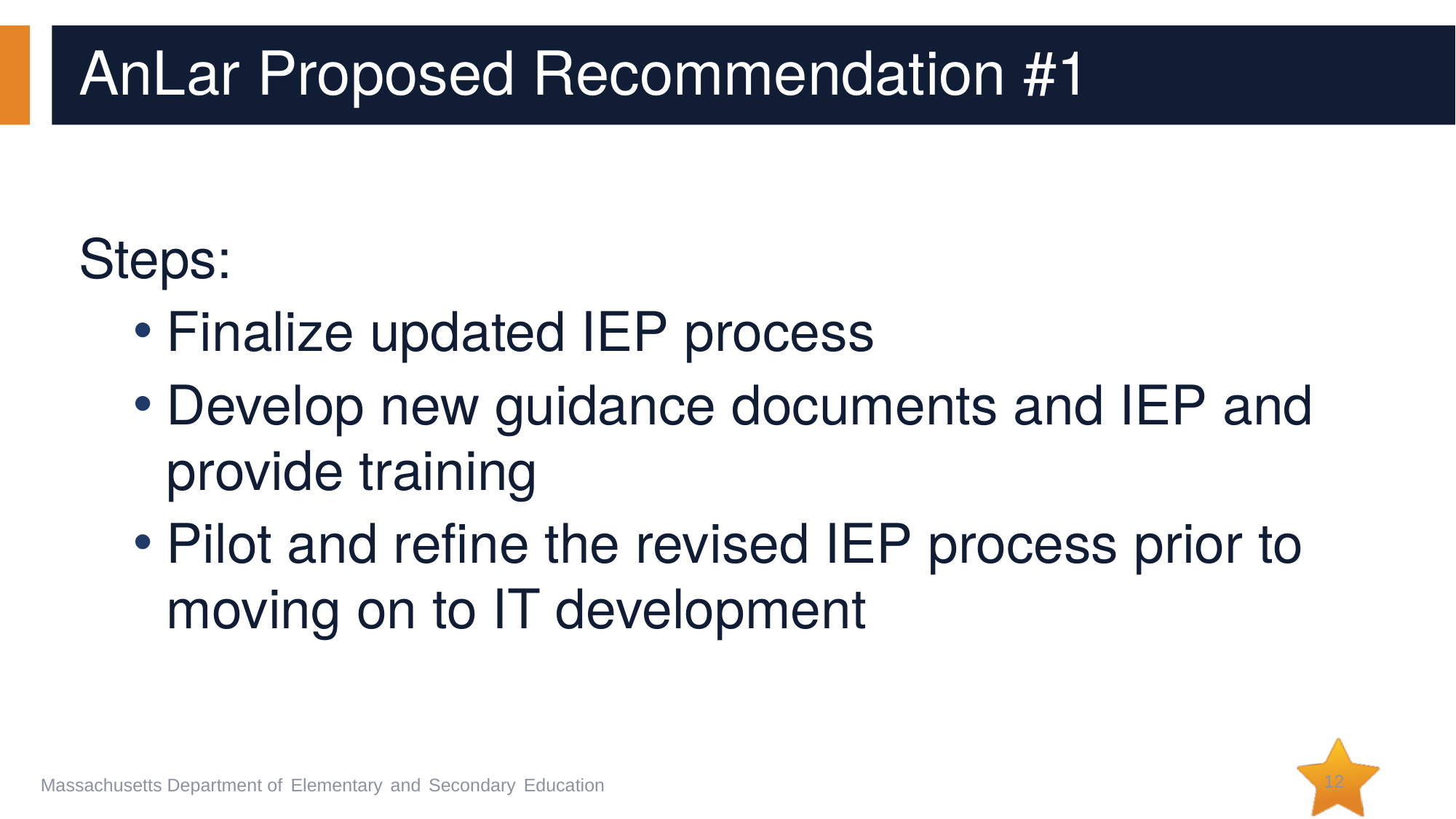

# AnLar Proposed Recommendation #1
Steps:
Finalize updated IEP process
Develop new guidance documents and IEP and provide training
Pilot and refine the revised IEP process prior to moving on to IT development

12